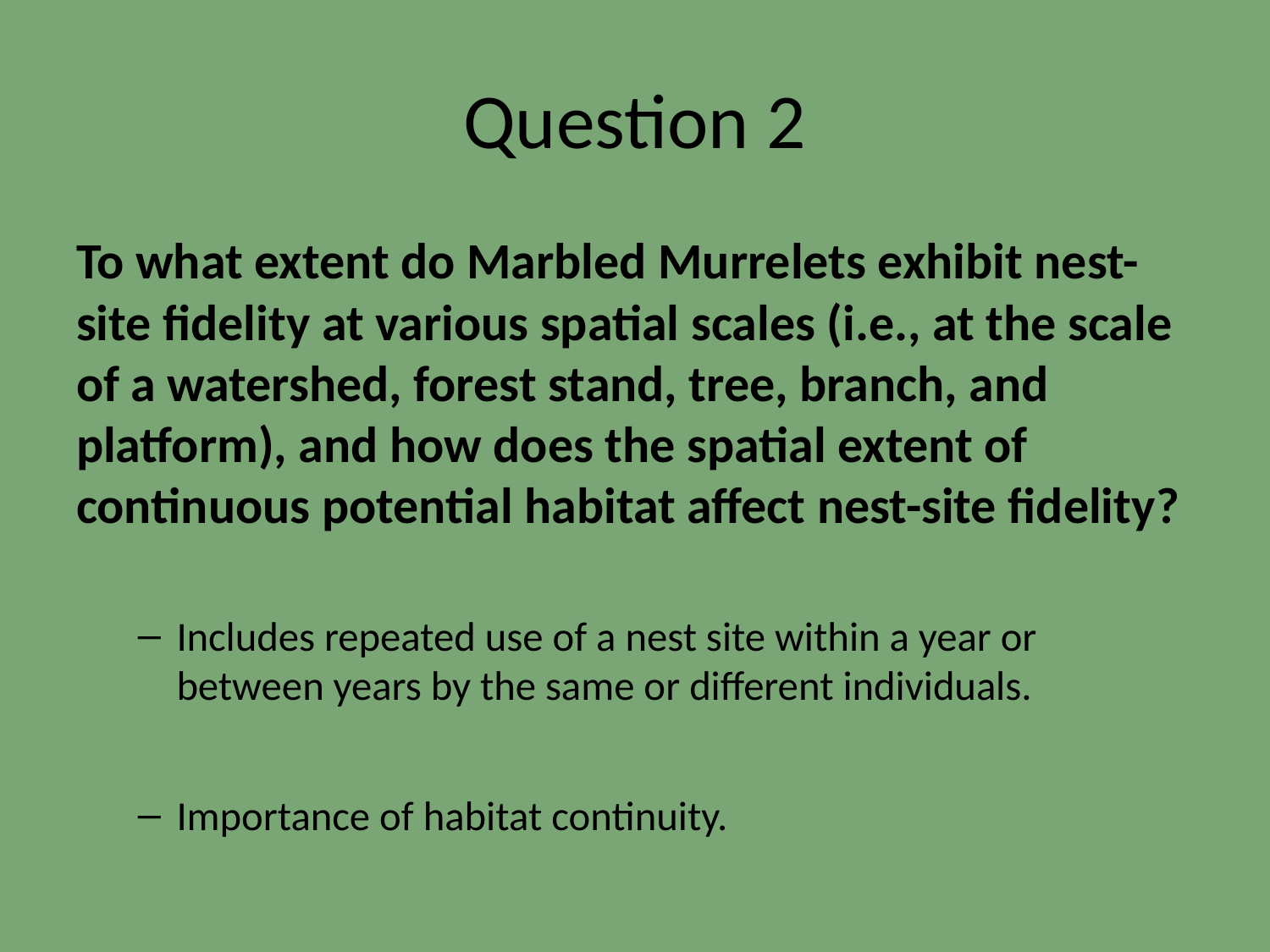

# Question 2
To what extent do Marbled Murrelets exhibit nest-site fidelity at various spatial scales (i.e., at the scale of a watershed, forest stand, tree, branch, and platform), and how does the spatial extent of continuous potential habitat affect nest-site fidelity?

Includes repeated use of a nest site within a year or between years by the same or different individuals.

Importance of habitat continuity.